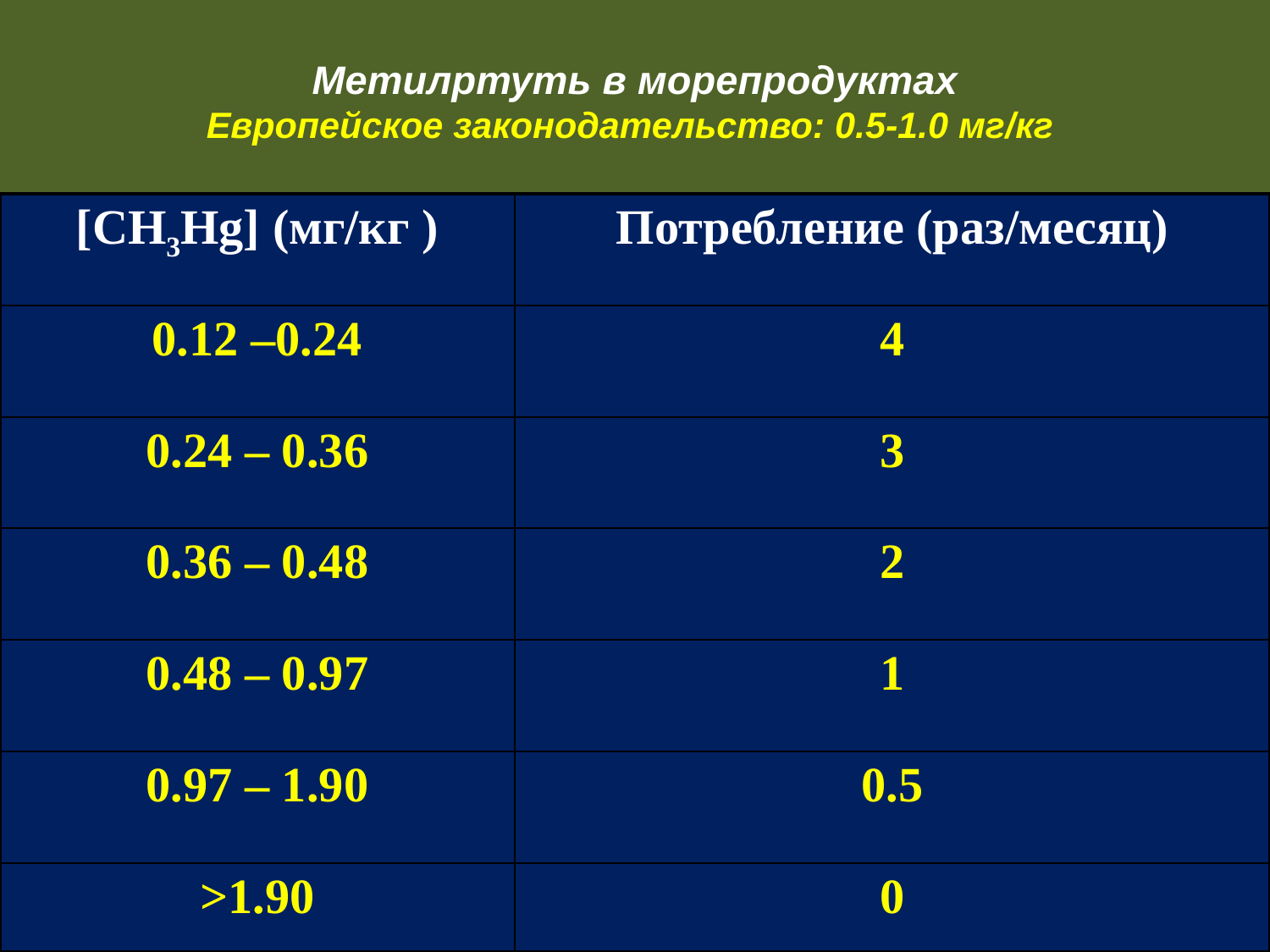

# Метилртуть в морепродуктах Европейское законодательство: 0.5-1.0 мг/кг
| [CH3Hg] (мг/кг ) | Потребление (раз/месяц) |
| --- | --- |
| 0.12 –0.24 | 4 |
| 0.24 – 0.36 | 3 |
| 0.36 – 0.48 | 2 |
| 0.48 – 0.97 | 1 |
| 0.97 – 1.90 | 0.5 |
| >1.90 | 0 |